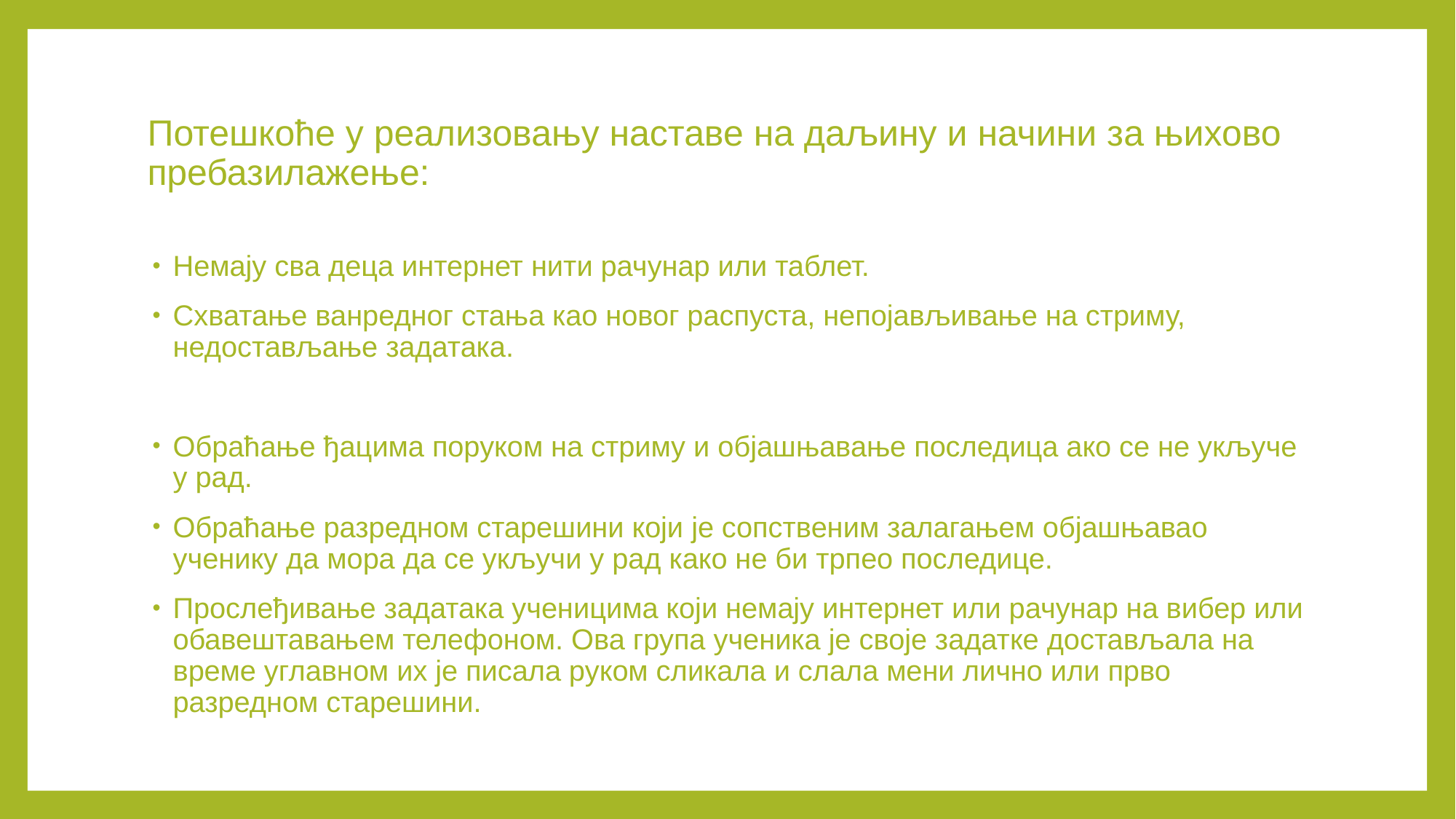

# Потешкоће у реализовању наставе на даљину и начини за њихово пребазилажење:
Немају сва деца интернет нити рачунар или таблет.
Схватање ванредног стања као новог распуста, непојављивање на стриму, недостављање задатака.

Обраћање ђацима поруком на стриму и објашњавање последица ако се не укључе у рад.
Обраћање разредном старешини који је сопственим залагањем објашњавао ученику да мора да се укључи у рад како не би трпео последице.
Прослеђивање задатака ученицима који немају интернет или рачунар на вибер или обавештавањем телефоном. Ова група ученика је своје задатке достављала на време углавном их је писала руком сликала и слала мени лично или прво разредном старешини.